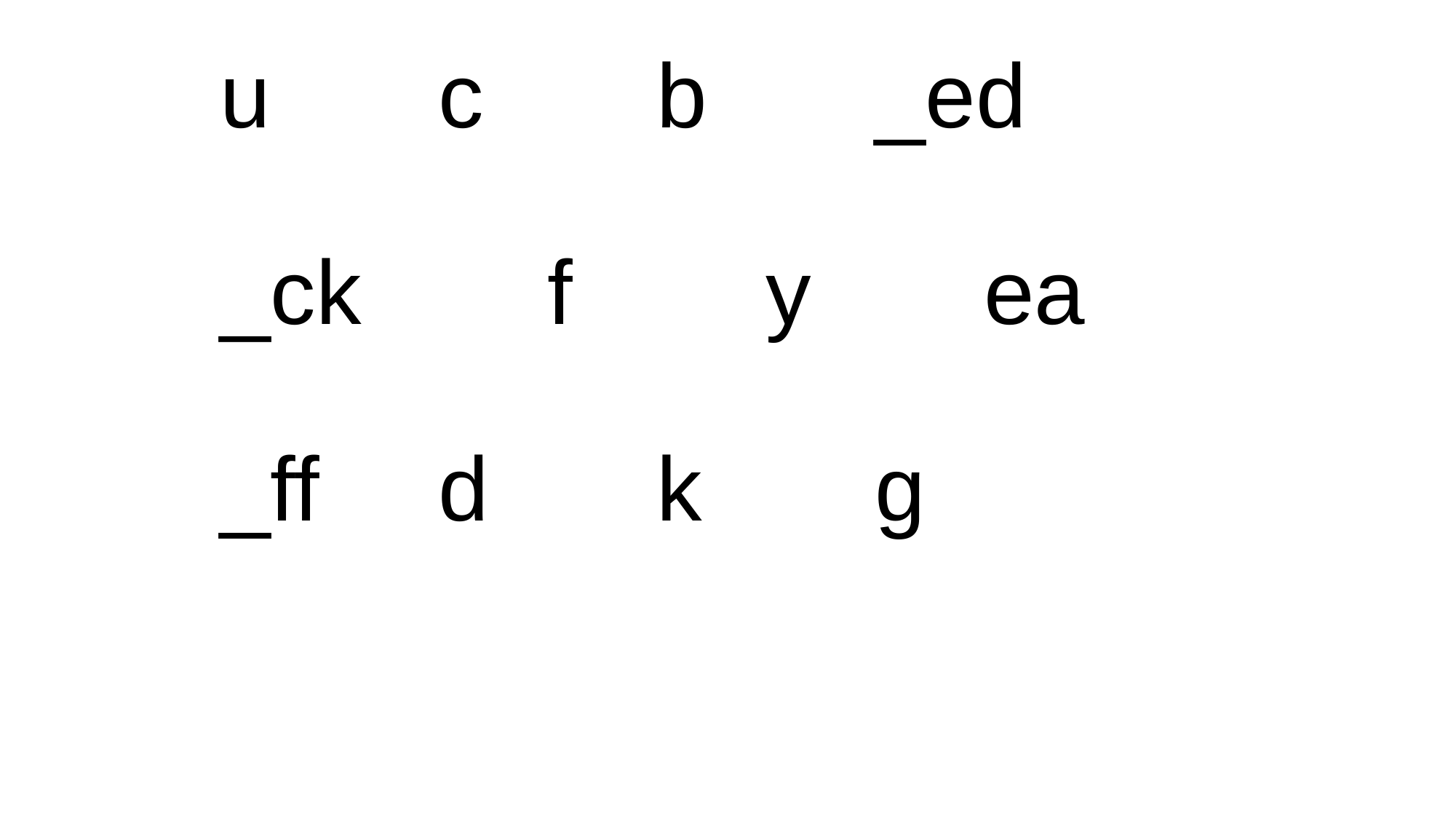

# u		c		b		_ed _ck		f		y		ea _ff		d		k		g